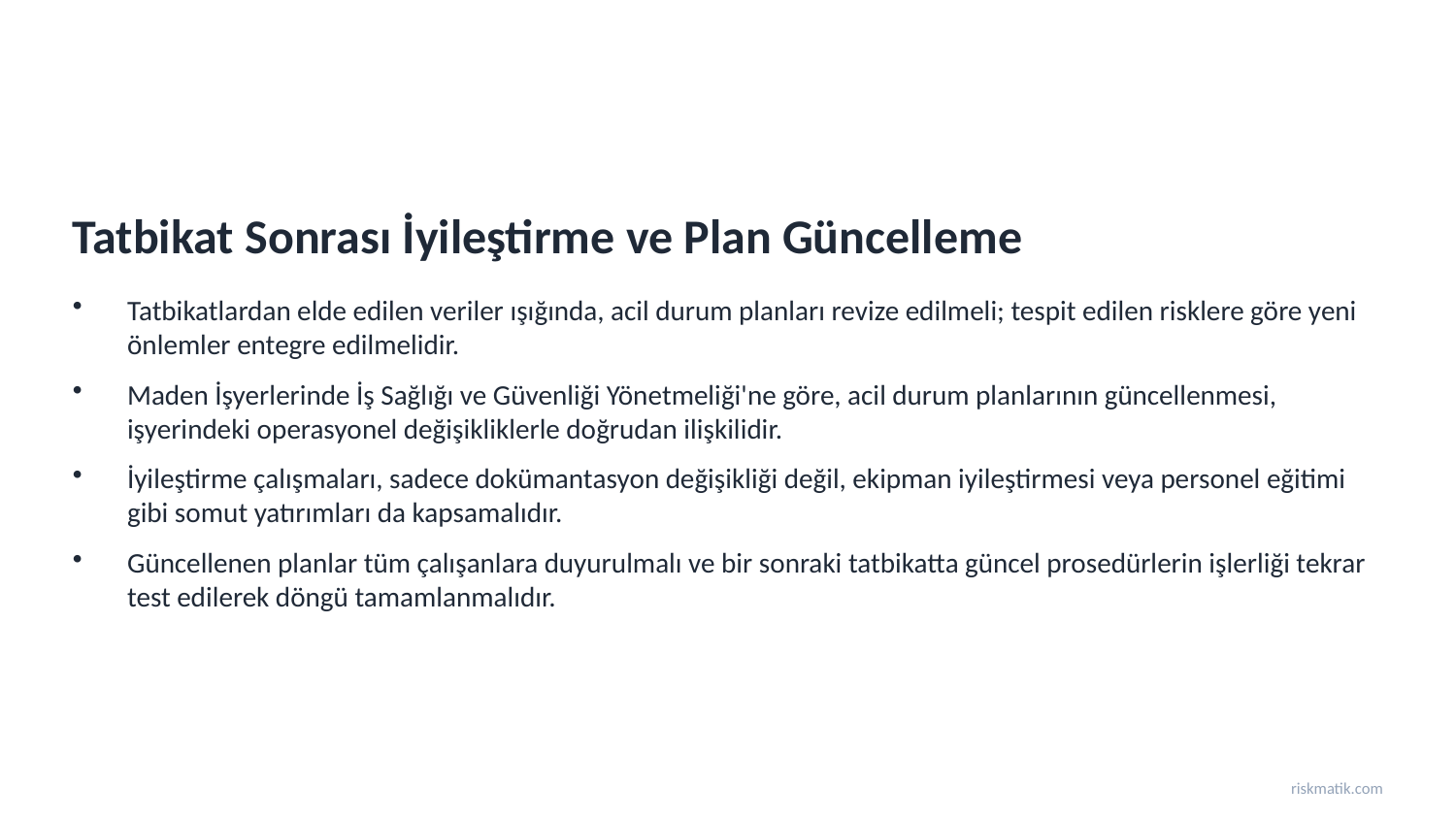

Tatbikat Sonrası İyileştirme ve Plan Güncelleme
Tatbikatlardan elde edilen veriler ışığında, acil durum planları revize edilmeli; tespit edilen risklere göre yeni önlemler entegre edilmelidir.
Maden İşyerlerinde İş Sağlığı ve Güvenliği Yönetmeliği'ne göre, acil durum planlarının güncellenmesi, işyerindeki operasyonel değişikliklerle doğrudan ilişkilidir.
İyileştirme çalışmaları, sadece dokümantasyon değişikliği değil, ekipman iyileştirmesi veya personel eğitimi gibi somut yatırımları da kapsamalıdır.
Güncellenen planlar tüm çalışanlara duyurulmalı ve bir sonraki tatbikatta güncel prosedürlerin işlerliği tekrar test edilerek döngü tamamlanmalıdır.
riskmatik.com